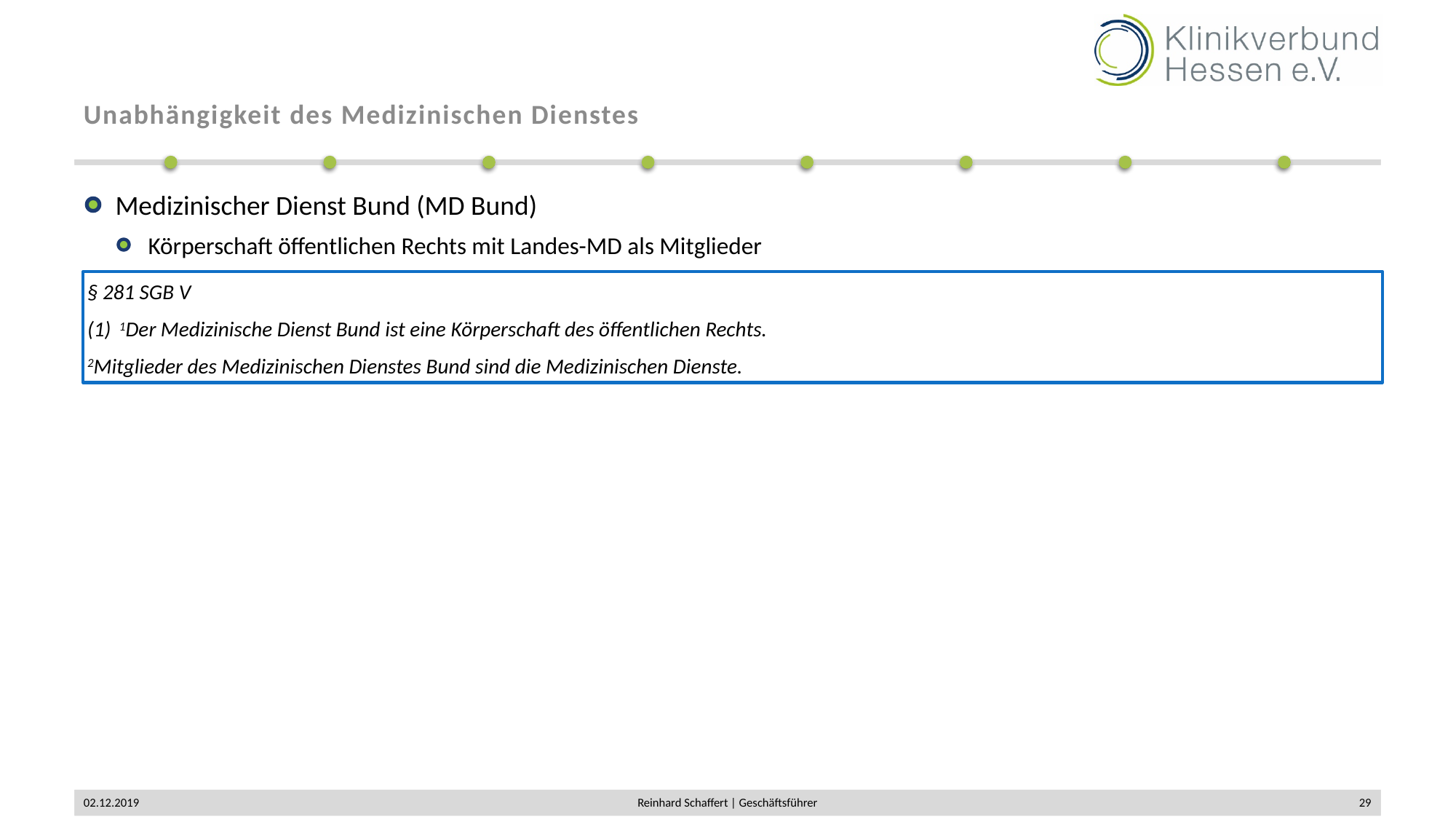

# Unabhängigkeit des Medizinischen Dienstes
Medizinischer Dienst Bund (MD Bund)
Körperschaft öffentlichen Rechts mit Landes-MD als Mitglieder
§ 281 SGB V
(1) 	1Der Medizinische Dienst Bund ist eine Körperschaft des öffentlichen Rechts.
2Mitglieder des Medizinischen Dienstes Bund sind die Medizinischen Dienste.
02.12.2019
Reinhard Schaffert | Geschäftsführer
29